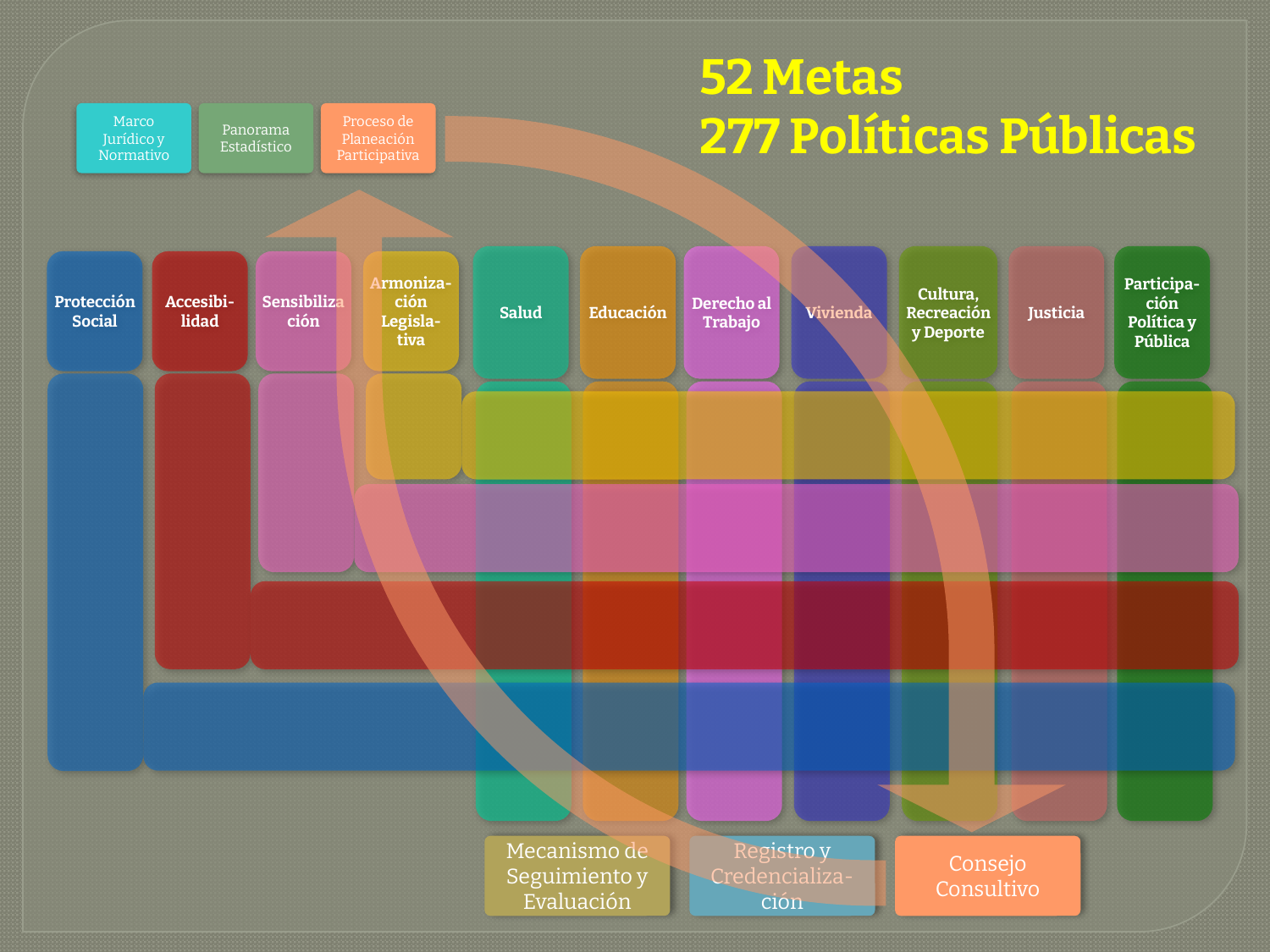

52 Metas
277 Políticas Públicas
Marco Jurídico y Normativo
Panorama Estadístico
Proceso de Planeación Participativa

Salud
Educación
Derecho al
Trabajo
Vivienda
Cultura, Recreación y Deporte
Justicia
Participa-ción Política y Pública

Protección Social
Accesibi-lidad
Sensibilización
Armoniza-ción Legisla-tiva

Mecanismo de Seguimiento y Evaluación
Registro y Credencializa-ción
Consejo Consultivo